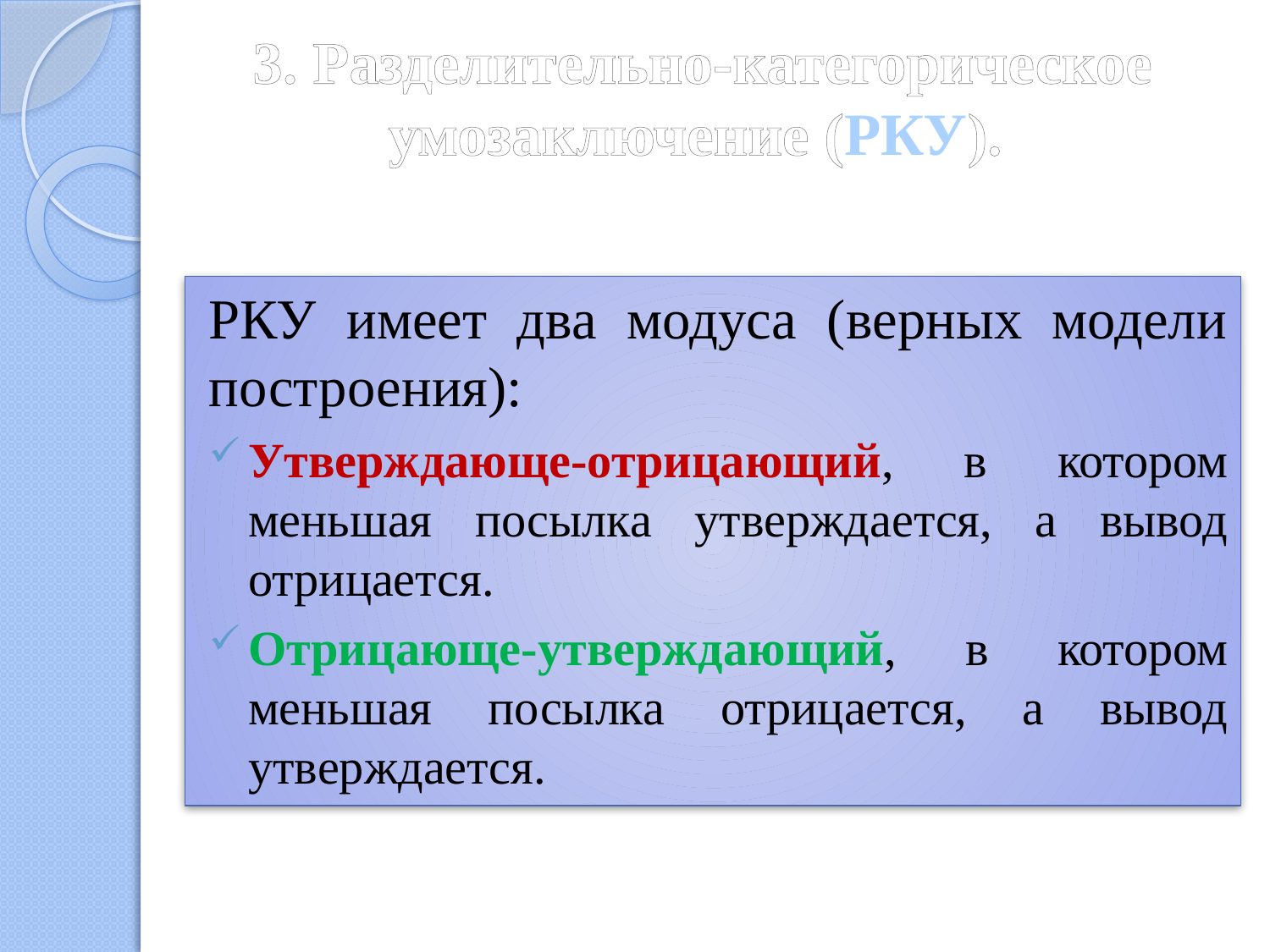

# 3. Разделительно-категорическое умозаключение (РКУ).
РКУ имеет два модуса (верных модели построения):
Утверждающе-отрицающий, в котором меньшая посылка утверждается, а вывод отрицается.
Отрицающе-утверждающий, в котором меньшая посылка отрицается, а вывод утверждается.